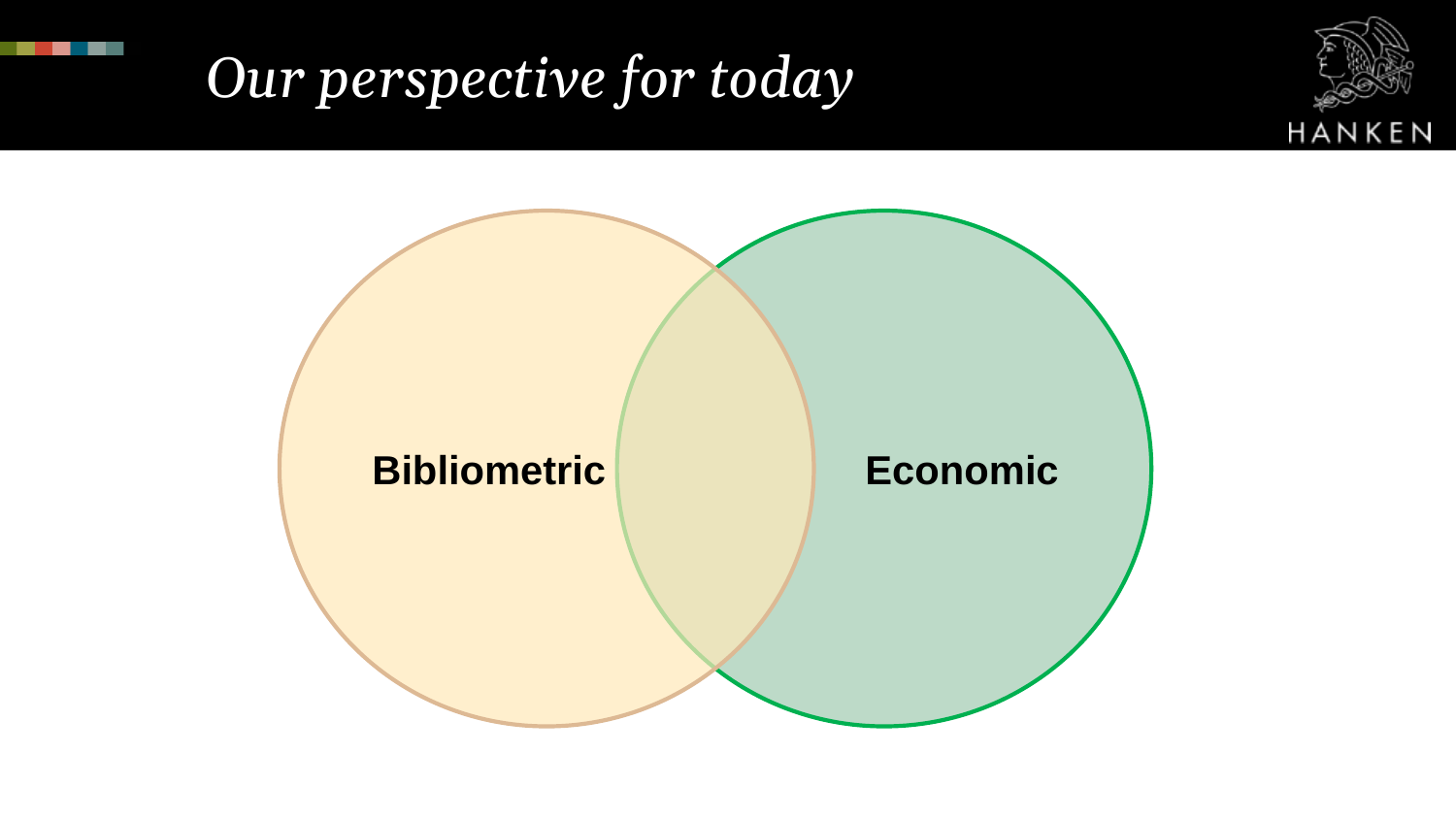

# Our perspective for today
Bibliometric
      Economic